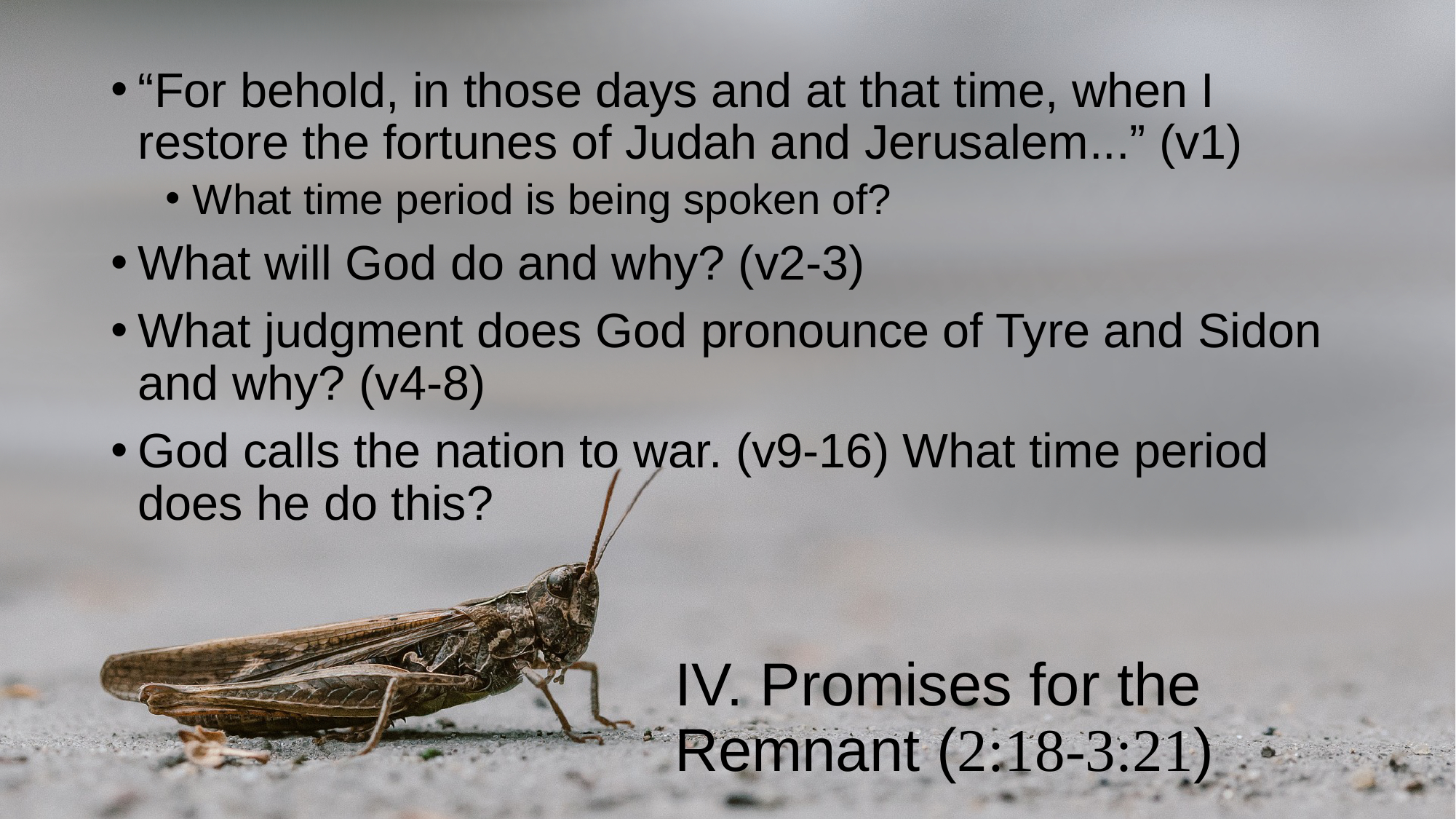

“For behold, in those days and at that time, when I restore the fortunes of Judah and Jerusalem...” (v1)
What time period is being spoken of?
What will God do and why? (v2-3)
What judgment does God pronounce of Tyre and Sidon and why? (v4-8)
God calls the nation to war. (v9-16) What time period does he do this?

IV. Promises for the Remnant (2:18-3:21)